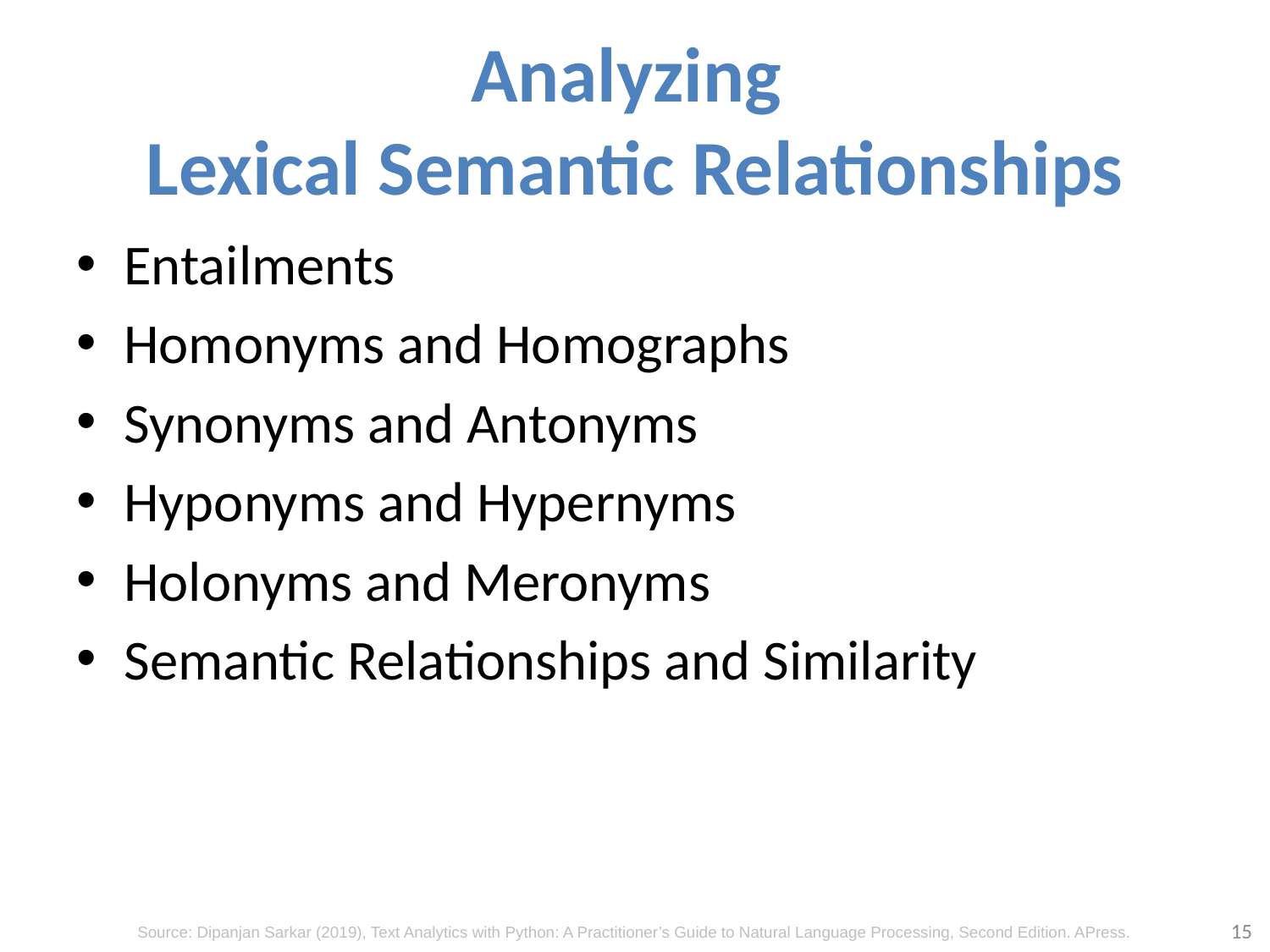

# Analyzing Lexical Semantic Relationships
Entailments
Homonyms and Homographs
Synonyms and Antonyms
Hyponyms and Hypernyms
Holonyms and Meronyms
Semantic Relationships and Similarity
15
Source: Dipanjan Sarkar (2019), Text Analytics with Python: A Practitioner’s Guide to Natural Language Processing, Second Edition. APress.